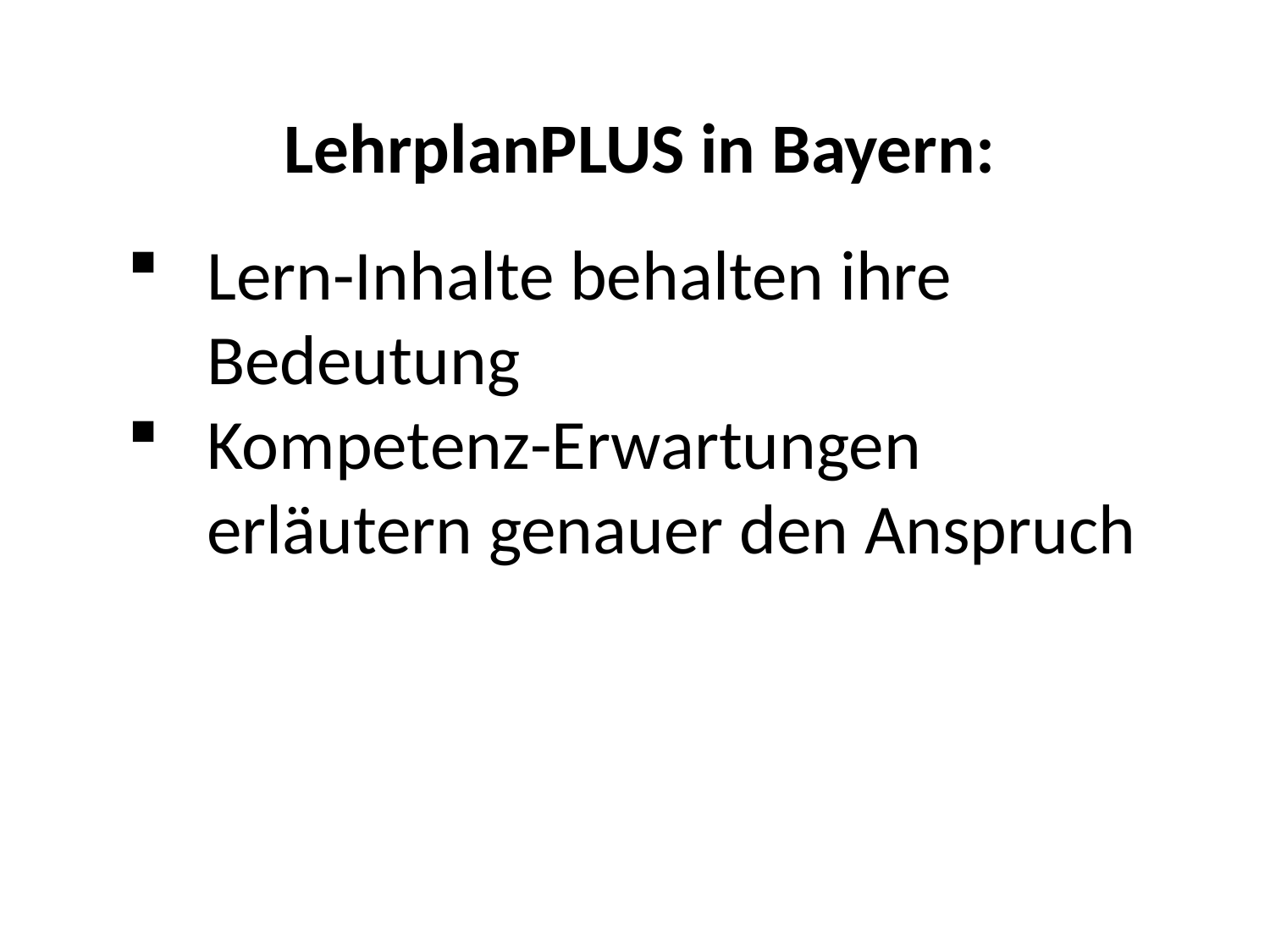

LehrplanPLUS in Bayern:

Lern-Inhalte behalten ihre Bedeutung
Kompetenz-Erwartungen erläutern genauer den Anspruch